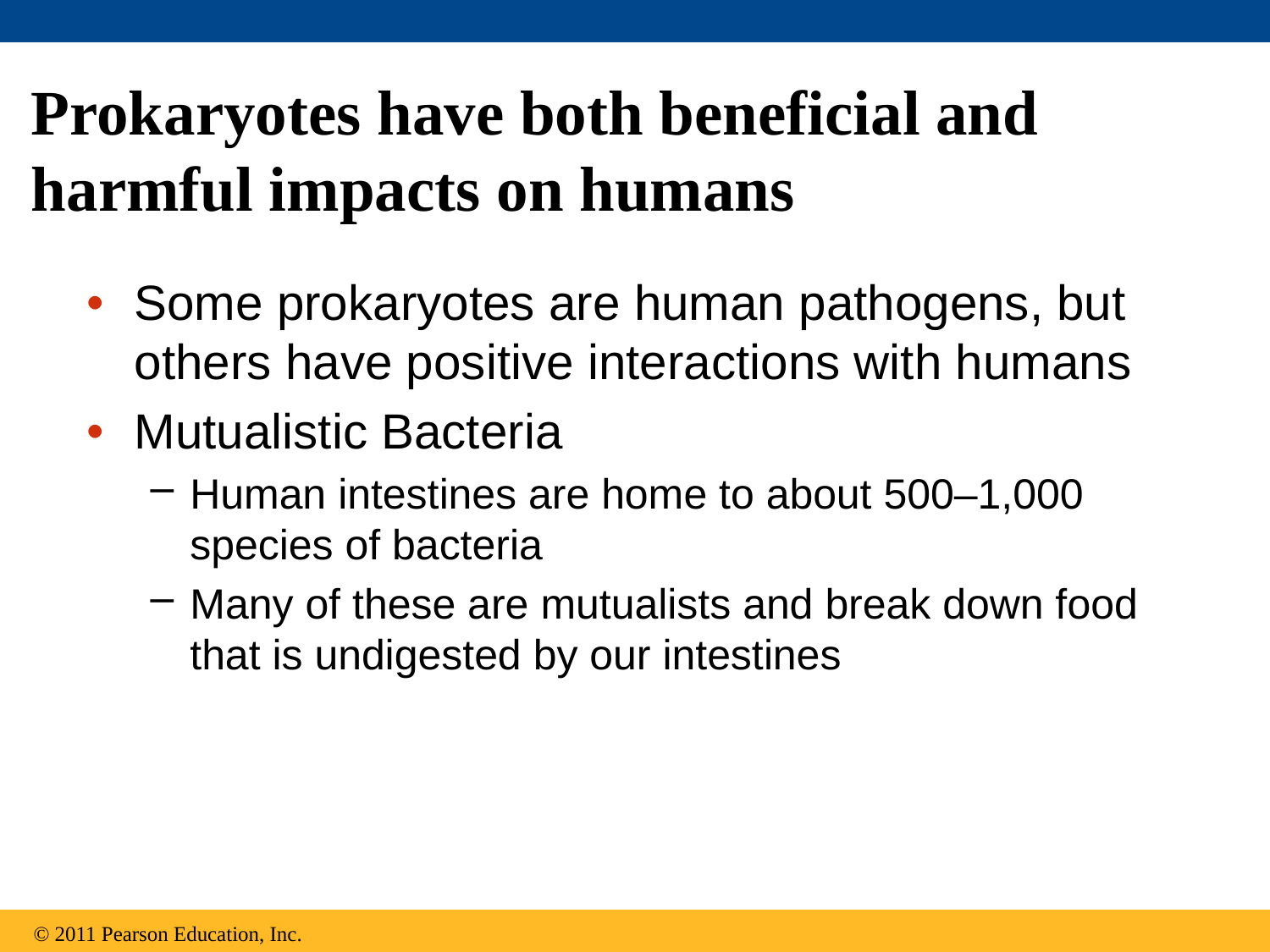

# Prokaryotes have both beneficial and harmful impacts on humans
Some prokaryotes are human pathogens, but others have positive interactions with humans
Mutualistic Bacteria
Human intestines are home to about 500–1,000 species of bacteria
Many of these are mutualists and break down food that is undigested by our intestines

© 2011 Pearson Education, Inc.